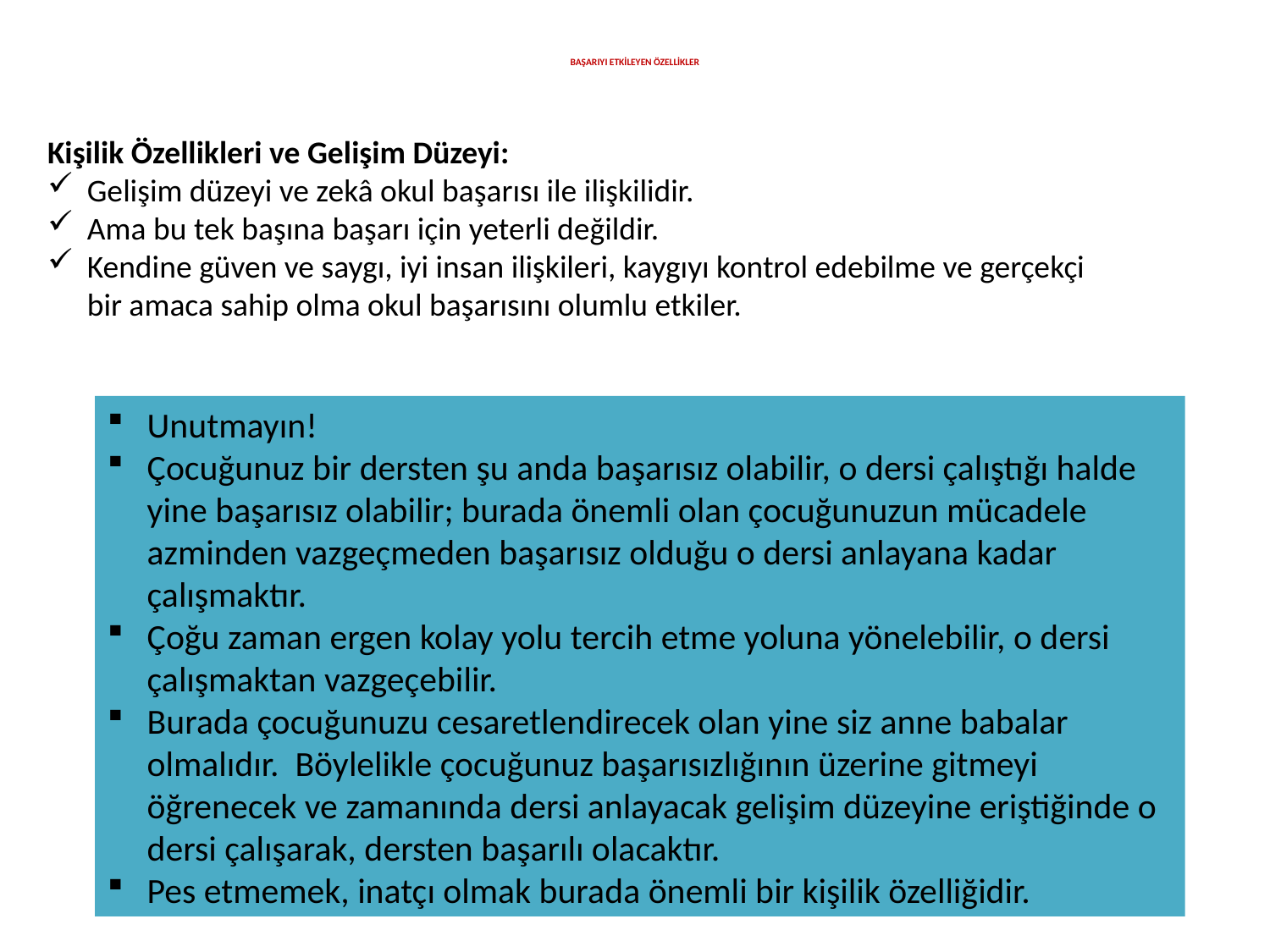

# BAŞARIYI ETKİLEYEN ÖZELLİKLER
Kişilik Özellikleri ve Gelişim Düzeyi:
Gelişim düzeyi ve zekâ okul başarısı ile ilişkilidir.
Ama bu tek başına başarı için yeterli değildir.
Kendine güven ve saygı, iyi insan ilişkileri, kaygıyı kontrol edebilme ve gerçekçi bir amaca sahip olma okul başarısını olumlu etkiler.
Unutmayın!
Çocuğunuz bir dersten şu anda başarısız olabilir, o dersi çalıştığı halde yine başarısız olabilir; burada önemli olan çocuğunuzun mücadele azminden vazgeçmeden başarısız olduğu o dersi anlayana kadar çalışmaktır.
Çoğu zaman ergen kolay yolu tercih etme yoluna yönelebilir, o dersi çalışmaktan vazgeçebilir.
Burada çocuğunuzu cesaretlendirecek olan yine siz anne babalar olmalıdır.  Böylelikle çocuğunuz başarısızlığının üzerine gitmeyi öğrenecek ve zamanında dersi anlayacak gelişim düzeyine eriştiğinde o dersi çalışarak, dersten başarılı olacaktır.
Pes etmemek, inatçı olmak burada önemli bir kişilik özelliğidir.